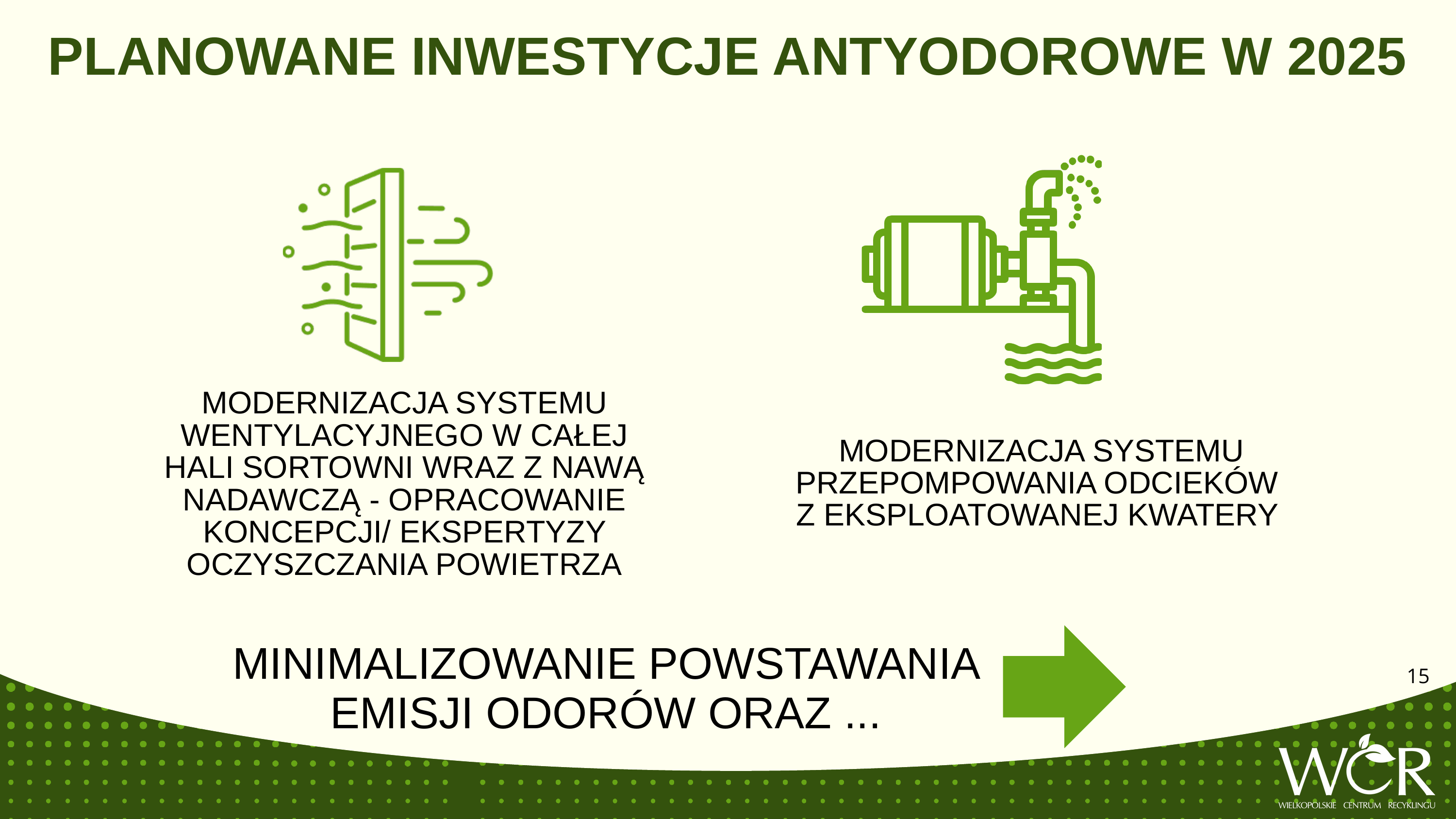

PLANOWANE INWESTYCJE ANTYODOROWE W 2025

MODERNIZACJA SYSTEMU WENTYLACYJNEGO W CAŁEJ HALI SORTOWNI WRAZ Z NAWĄ NADAWCZĄ - OPRACOWANIE KONCEPCJI/ EKSPERTYZY OCZYSZCZANIA POWIETRZA
MODERNIZACJA SYSTEMU PRZEPOMPOWANIA ODCIEKÓW
Z EKSPLOATOWANEJ KWATERY

MINIMALIZOWANIE POWSTAWANIA
EMISJI ODORÓW ORAZ ...
15